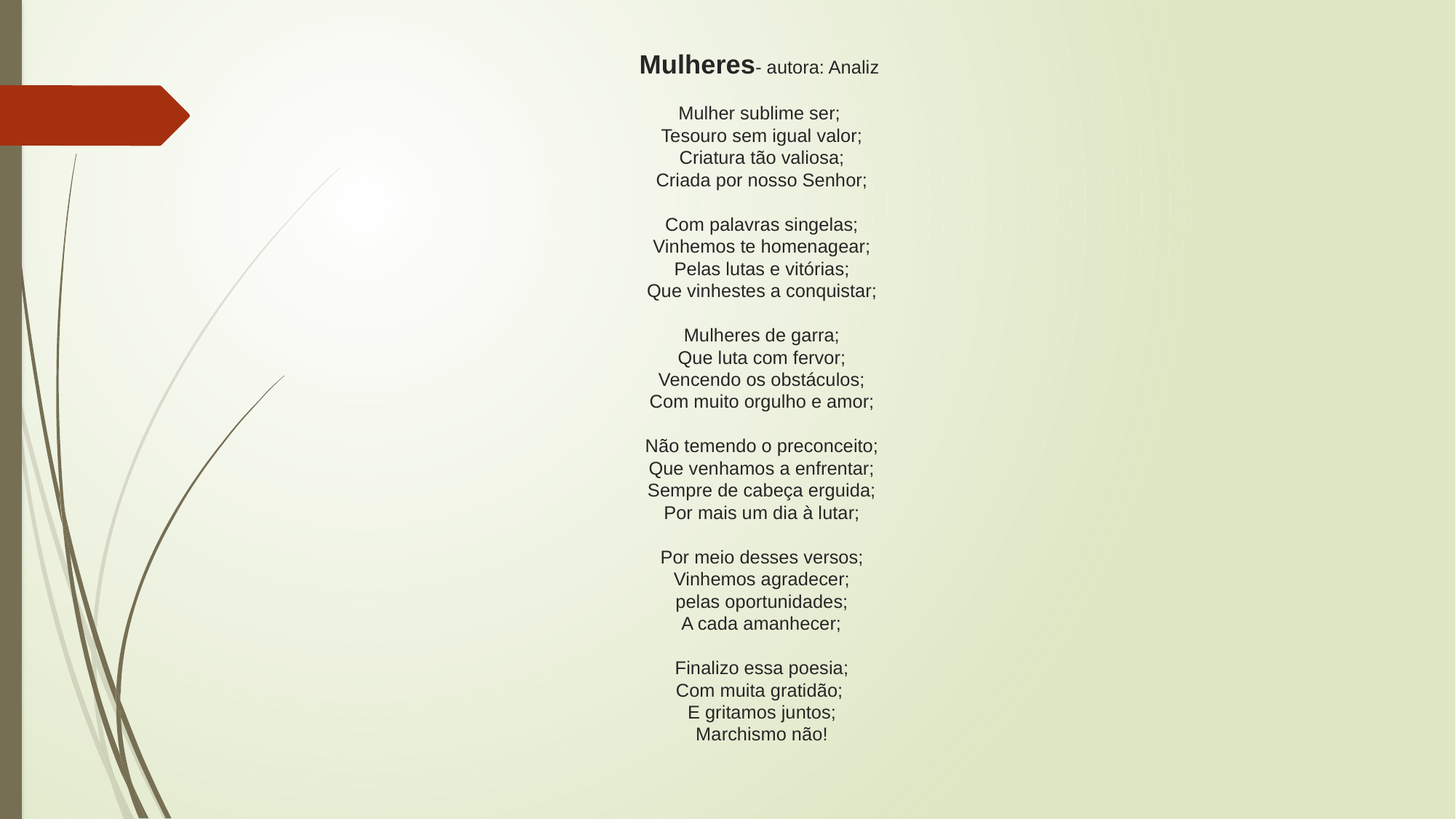

# Mulheres- autora: Analiz Mulher sublime ser; Tesouro sem igual valor; Criatura tão valiosa; Criada por nosso Senhor; Com palavras singelas; Vinhemos te homenagear; Pelas lutas e vitórias; Que vinhestes a conquistar; Mulheres de garra; Que luta com fervor; Vencendo os obstáculos; Com muito orgulho e amor; Não temendo o preconceito; Que venhamos a enfrentar; Sempre de cabeça erguida; Por mais um dia à lutar; Por meio desses versos; Vinhemos agradecer; pelas oportunidades; A cada amanhecer; Finalizo essa poesia; Com muita gratidão; E gritamos juntos; Marchismo não!